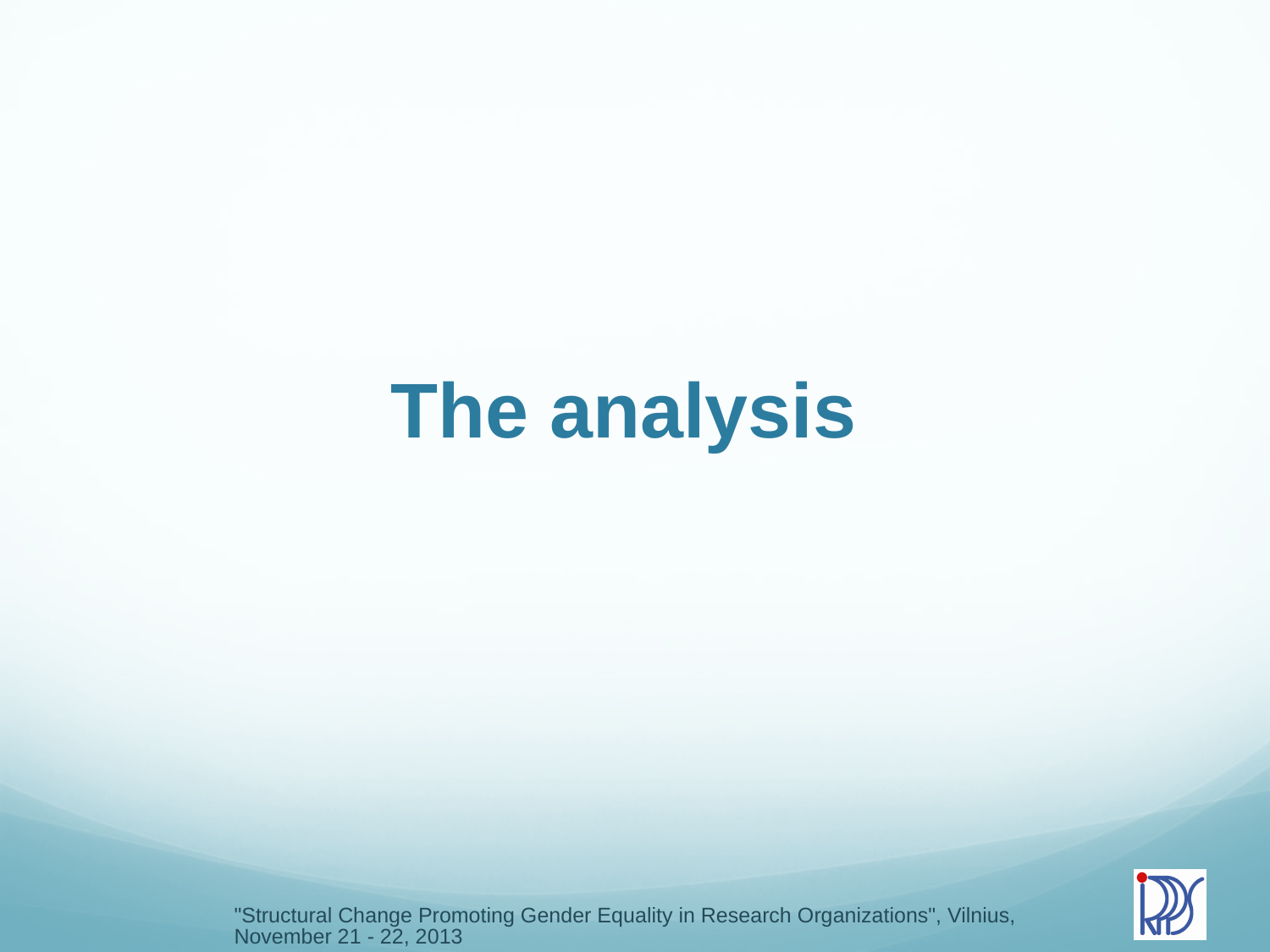

# The analysis

"Structural Change Promoting Gender Equality in Research Organizations", Vilnius,  November 21 - 22, 2013